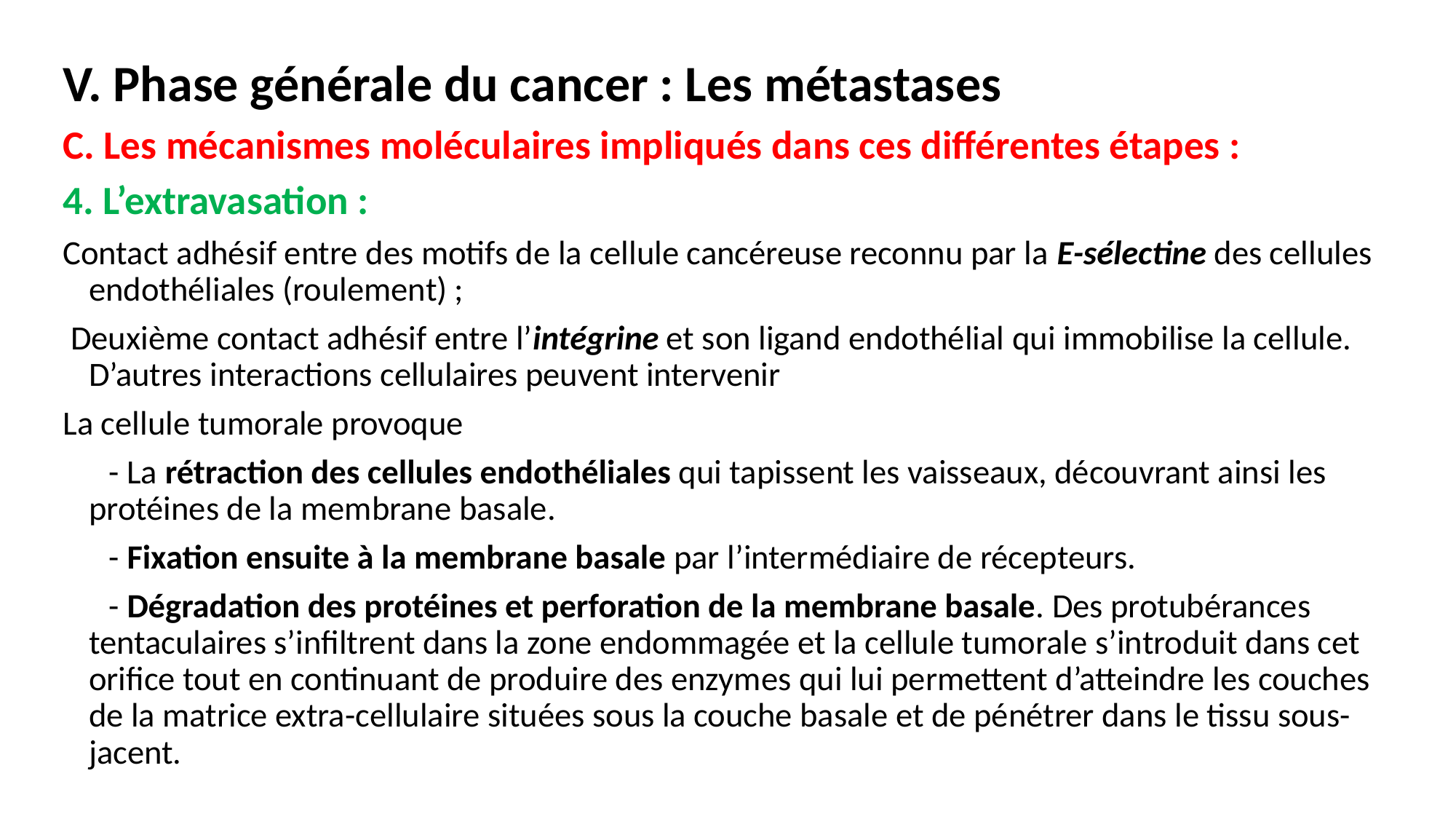

V. Phase générale du cancer : Les métastases
C. Les mécanismes moléculaires impliqués dans ces différentes étapes :
4. L’extravasation :
Contact adhésif entre des motifs de la cellule cancéreuse reconnu par la E-sélectine des cellules endothéliales (roulement) ;
 Deuxième contact adhésif entre l’intégrine et son ligand endothélial qui immobilise la cellule. D’autres interactions cellulaires peuvent intervenir
La cellule tumorale provoque
      - La rétraction des cellules endothéliales qui tapissent les vaisseaux, découvrant ainsi les protéines de la membrane basale.
      - Fixation ensuite à la membrane basale par l’intermédiaire de récepteurs.
      - Dégradation des protéines et perforation de la membrane basale. Des protubérances tentaculaires s’infiltrent dans la zone endommagée et la cellule tumorale s’introduit dans cet orifice tout en continuant de produire des enzymes qui lui permettent d’atteindre les couches de la matrice extra-cellulaire situées sous la couche basale et de pénétrer dans le tissu sous-jacent.